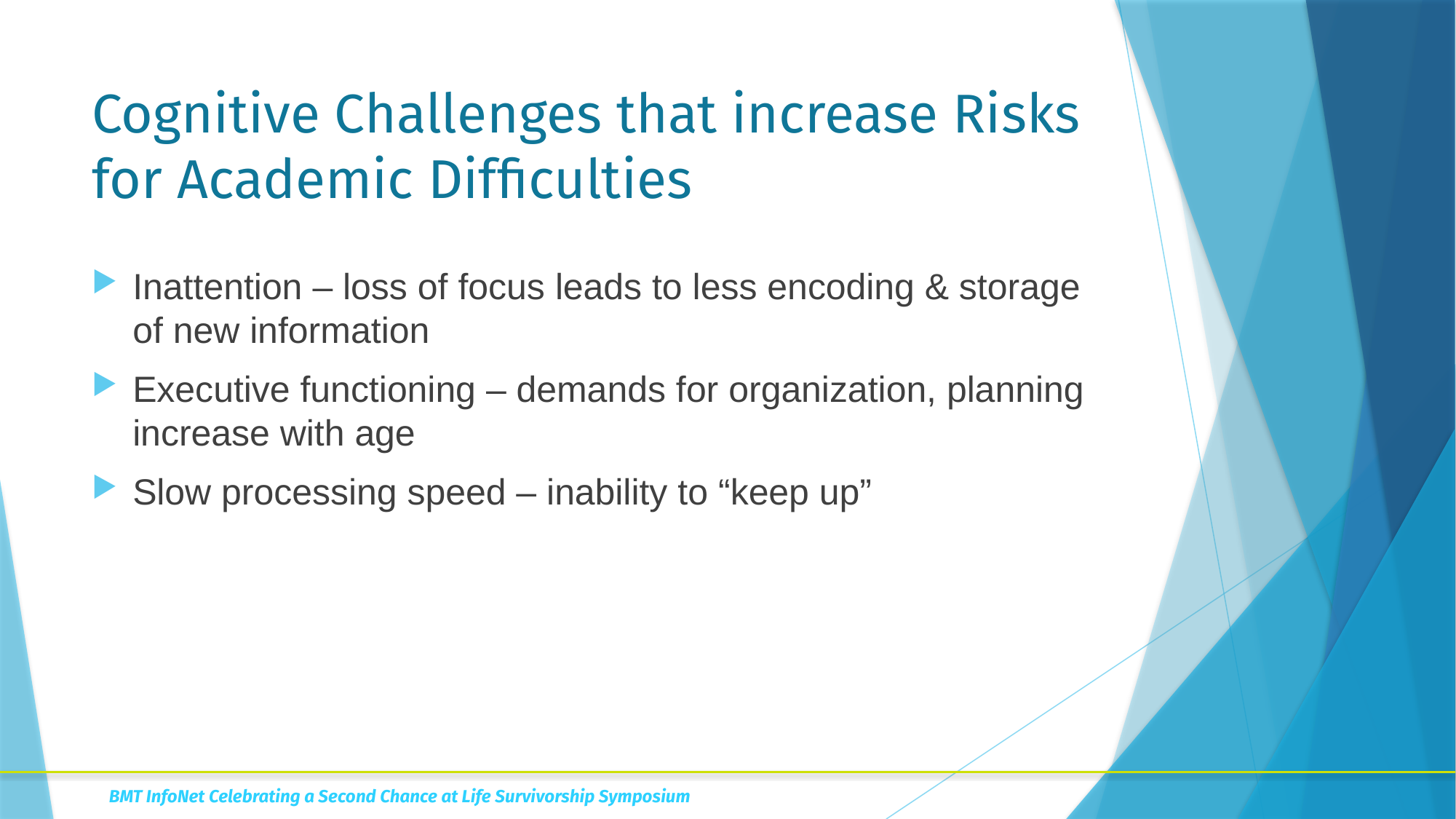

# Cognitive Challenges that increase Risks for Academic Difficulties
Inattention – loss of focus leads to less encoding & storage of new information
Executive functioning – demands for organization, planning increase with age
Slow processing speed – inability to “keep up”